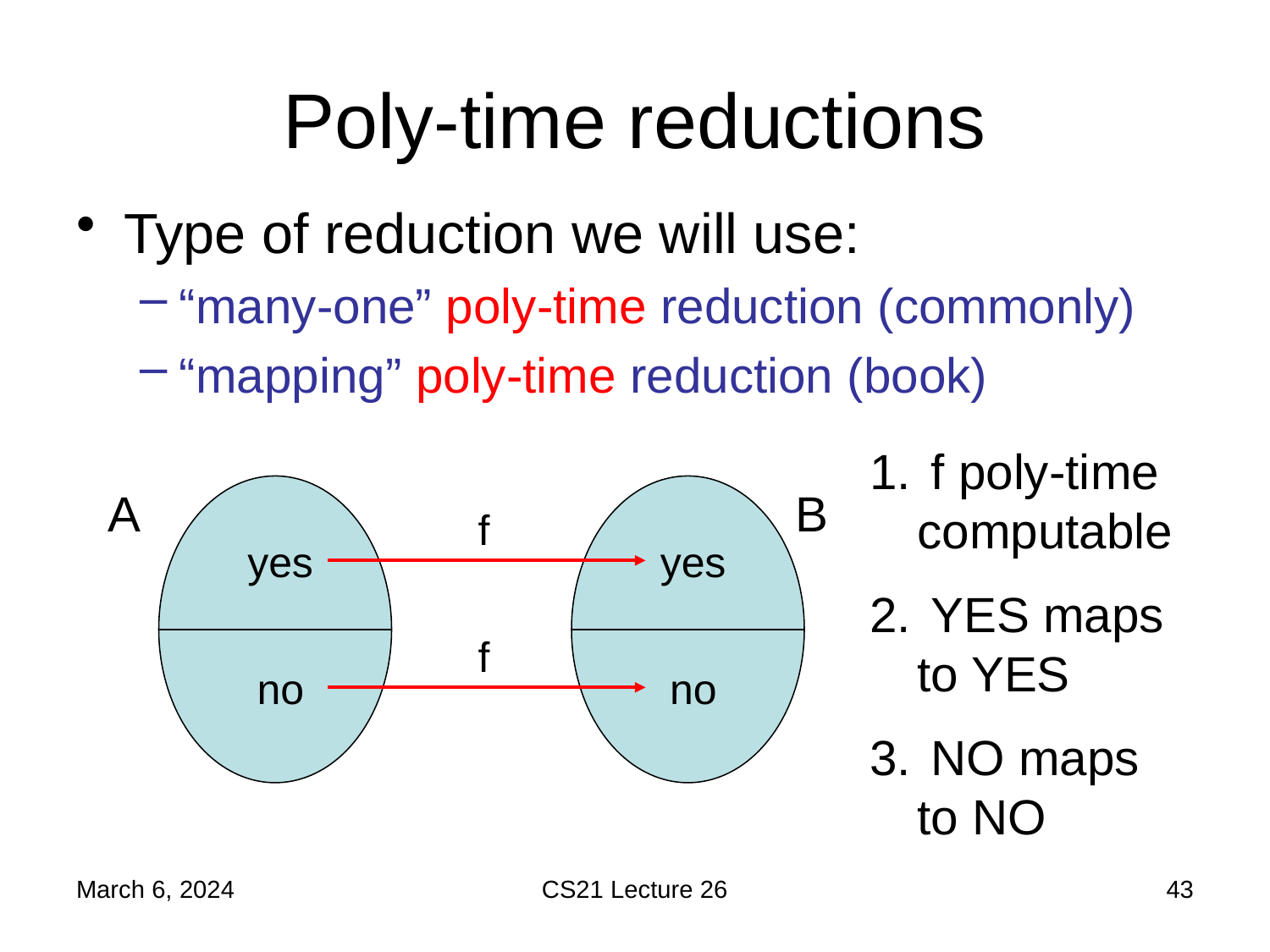

# Poly-time reductions
Type of reduction we will use:
“many-one” poly-time reduction (commonly)
“mapping” poly-time reduction (book)
 f poly-time computable
 YES maps to YES
 NO maps to NO
A

B
f
yes
yes
f
no
no
March 6, 2024
CS21 Lecture 26
43